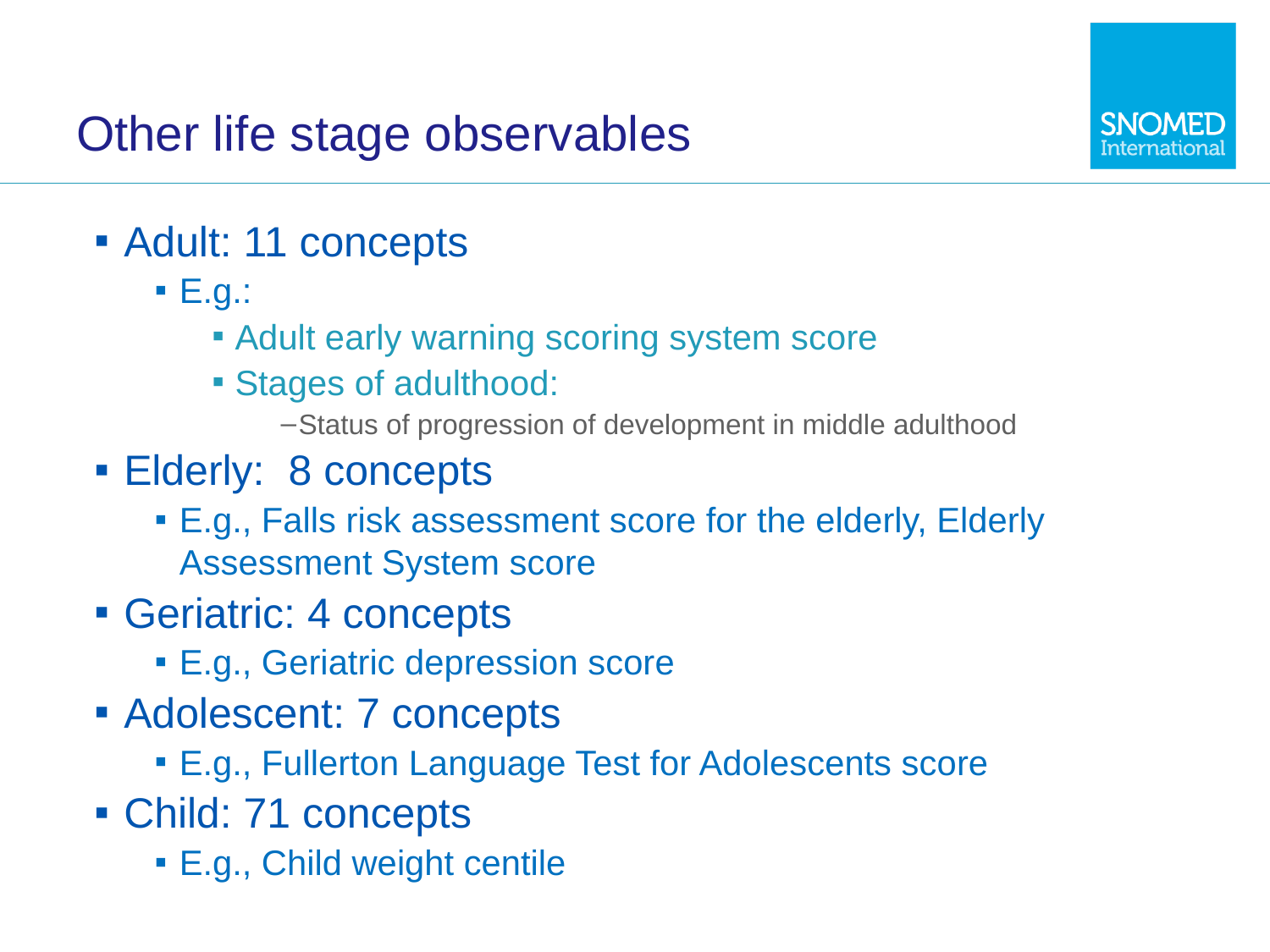

# Other life stage observables
Adult: 11 concepts
E.g.:
Adult early warning scoring system score
Stages of adulthood:
Status of progression of development in middle adulthood
Elderly:  8 concepts
E.g., Falls risk assessment score for the elderly, Elderly Assessment System score
Geriatric: 4 concepts
E.g., Geriatric depression score
Adolescent: 7 concepts
E.g., Fullerton Language Test for Adolescents score
Child: 71 concepts
E.g., Child weight centile